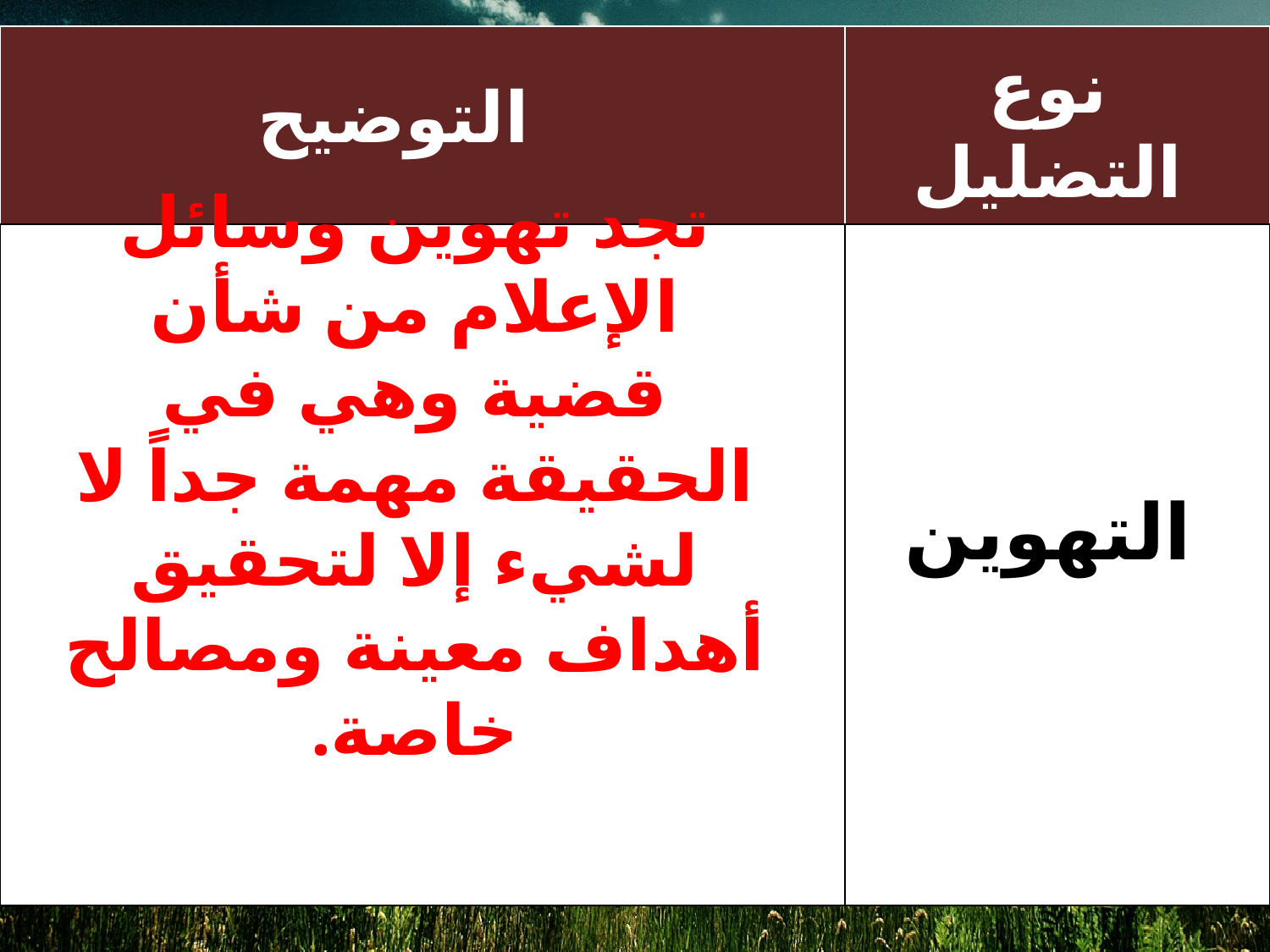

|  |  |
| --- | --- |
|  |  |
نوع التضليل الإعلامي
التوضيح
تجد تهوين وسائل الإعلام من شأن قضية وهي في الحقيقة مهمة جداً لا لشيء إلا لتحقيق أهداف معينة ومصالح خاصة.
التهوين